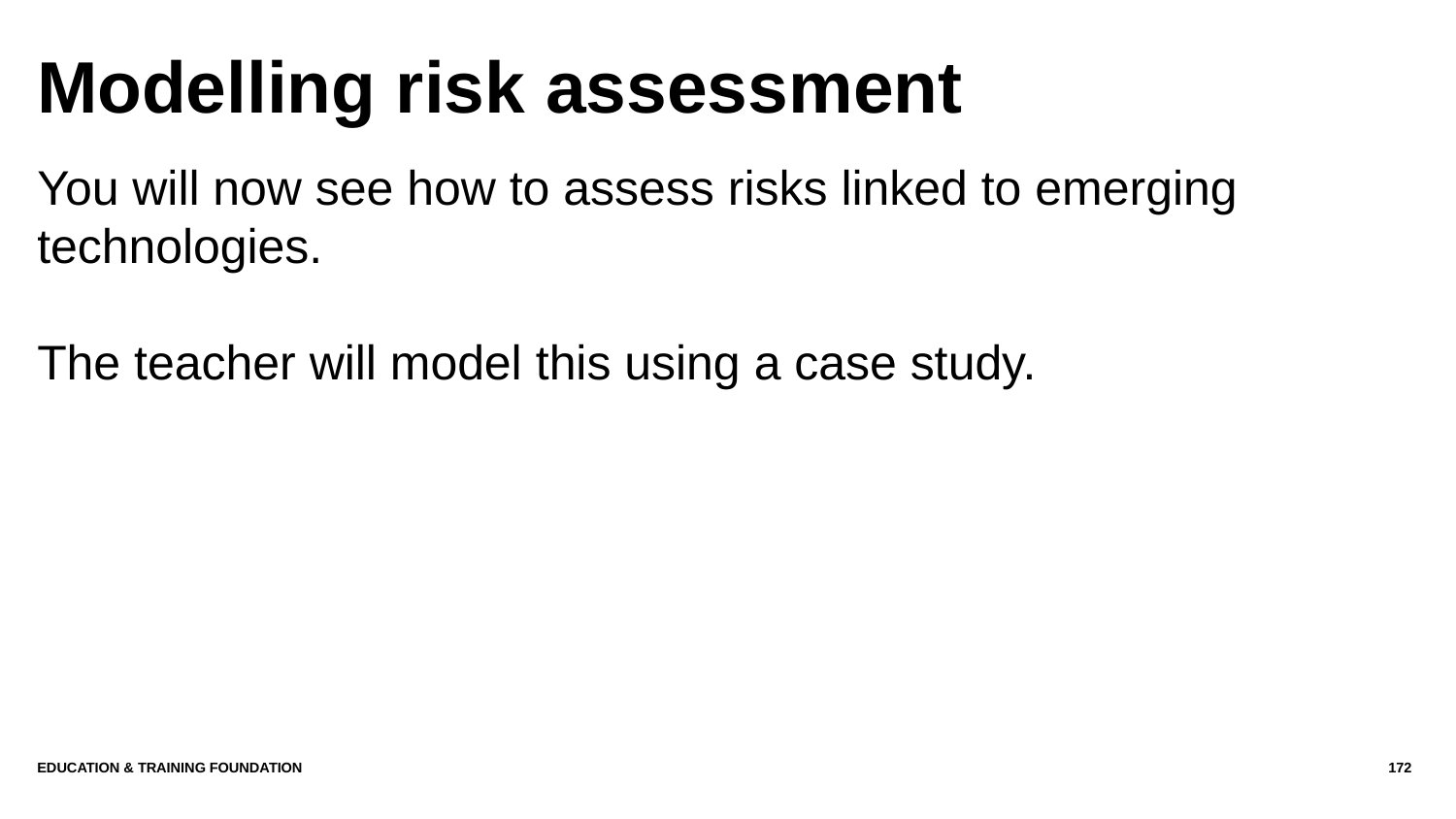

# Modelling risk assessment
You will now see how to assess risks linked to emerging technologies.

The teacher will model this using a case study.
Education & Training Foundation
172